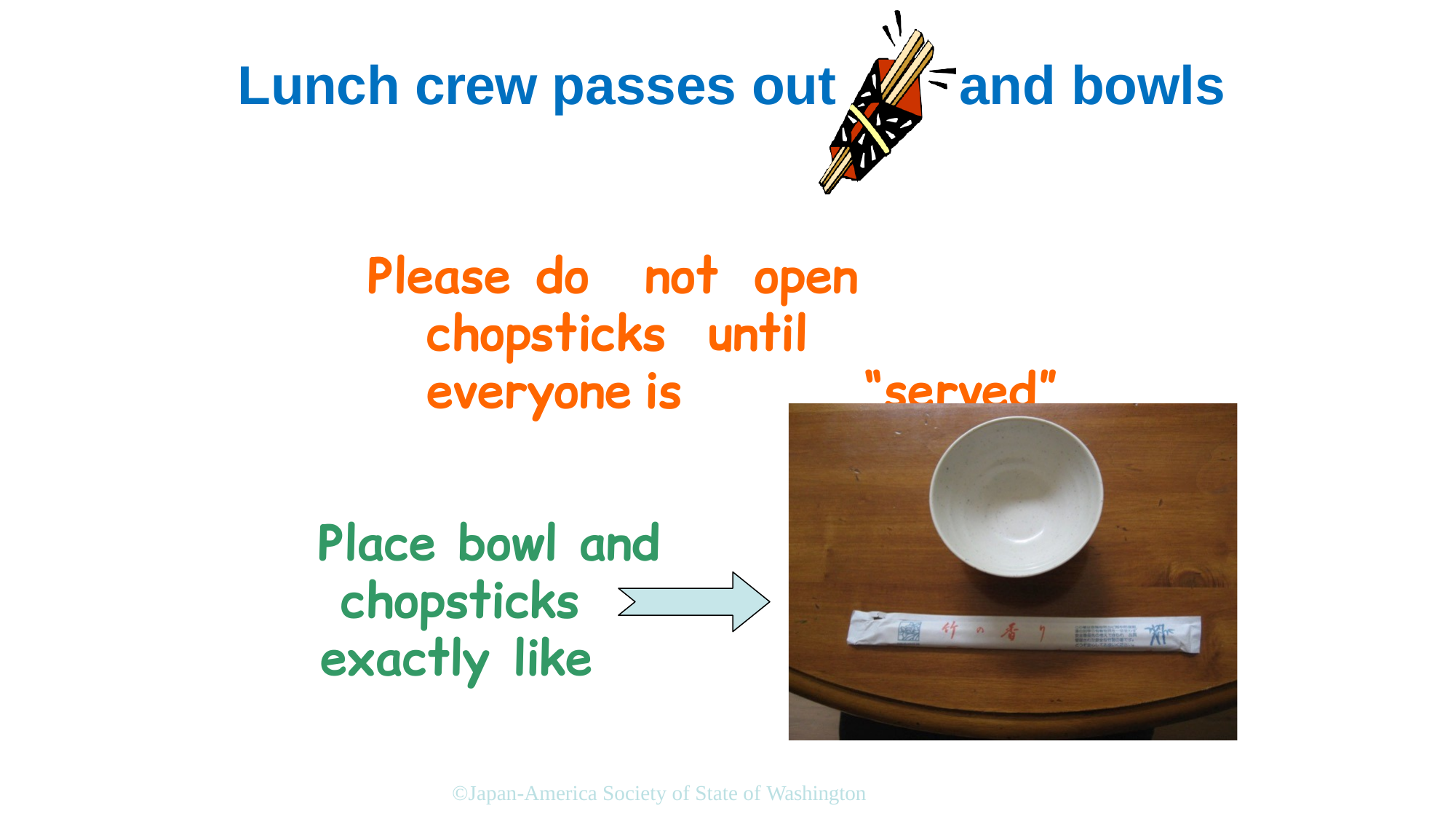

# Lunch crew passes out
and bowls
Please	do	not	open	chopsticks  until		everyone	is		“served”

Place bowl and  chopsticks  exactly	like

©Japan-America Society of State of Washington